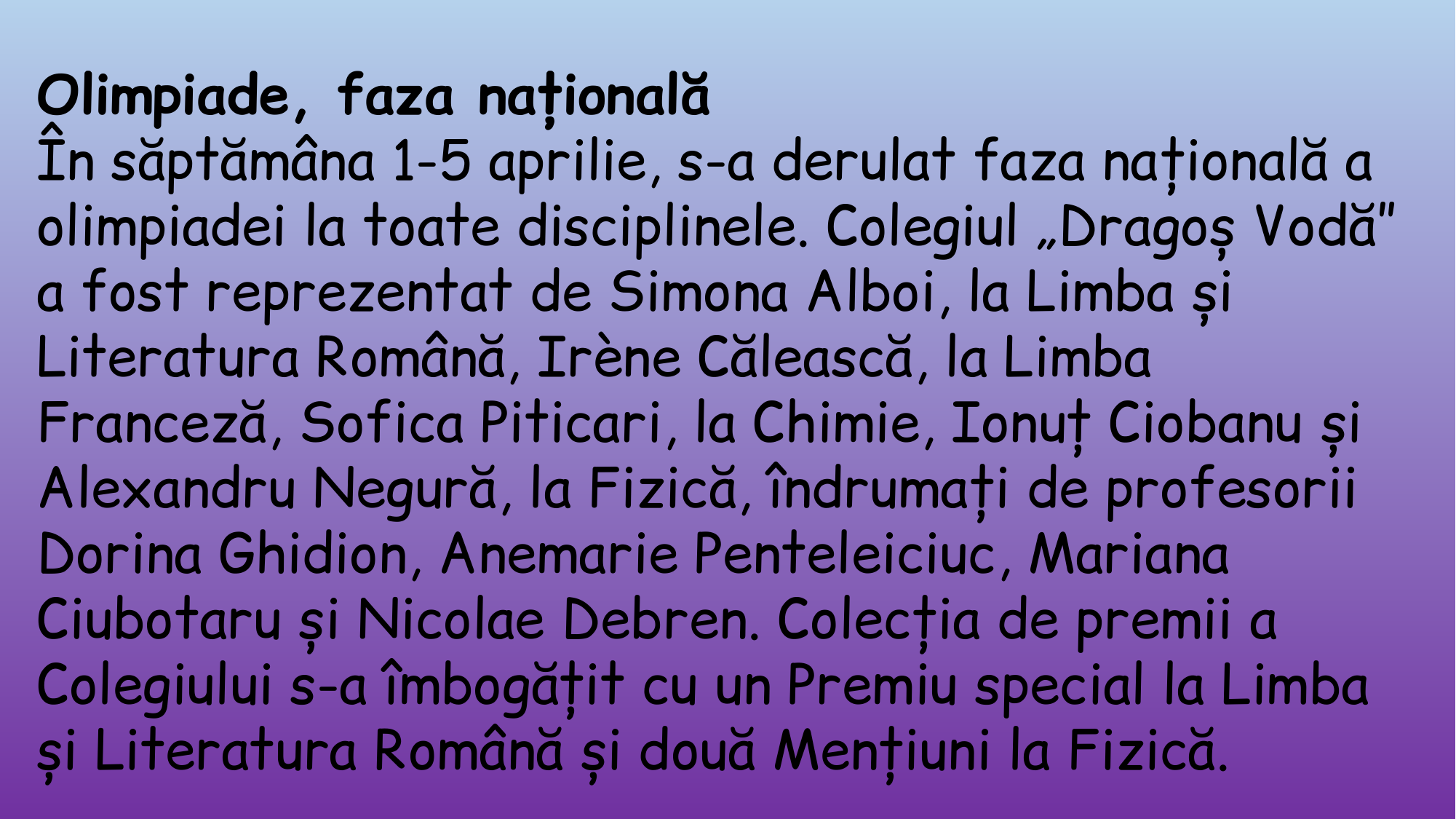

Olimpiade, faza națională
În săptămâna 1-5 aprilie, s-a derulat faza națională a olimpiadei la toate disciplinele. Colegiul „Dragoș Vodă” a fost reprezentat de Simona Alboi, la Limba şi Literatura Română, Irène Călească, la Limba Franceză, Sofica Piticari, la Chimie, Ionuţ Ciobanu şi Alexandru Negură, la Fizică, îndrumați de profesorii Dorina Ghidion, Anemarie Penteleiciuc, Mariana Ciubotaru şi Nicolae Debren. Colecţia de premii a Colegiului s-a îmbogăţit cu un Premiu special la Limba şi Literatura Română şi două Menţiuni la Fizică.